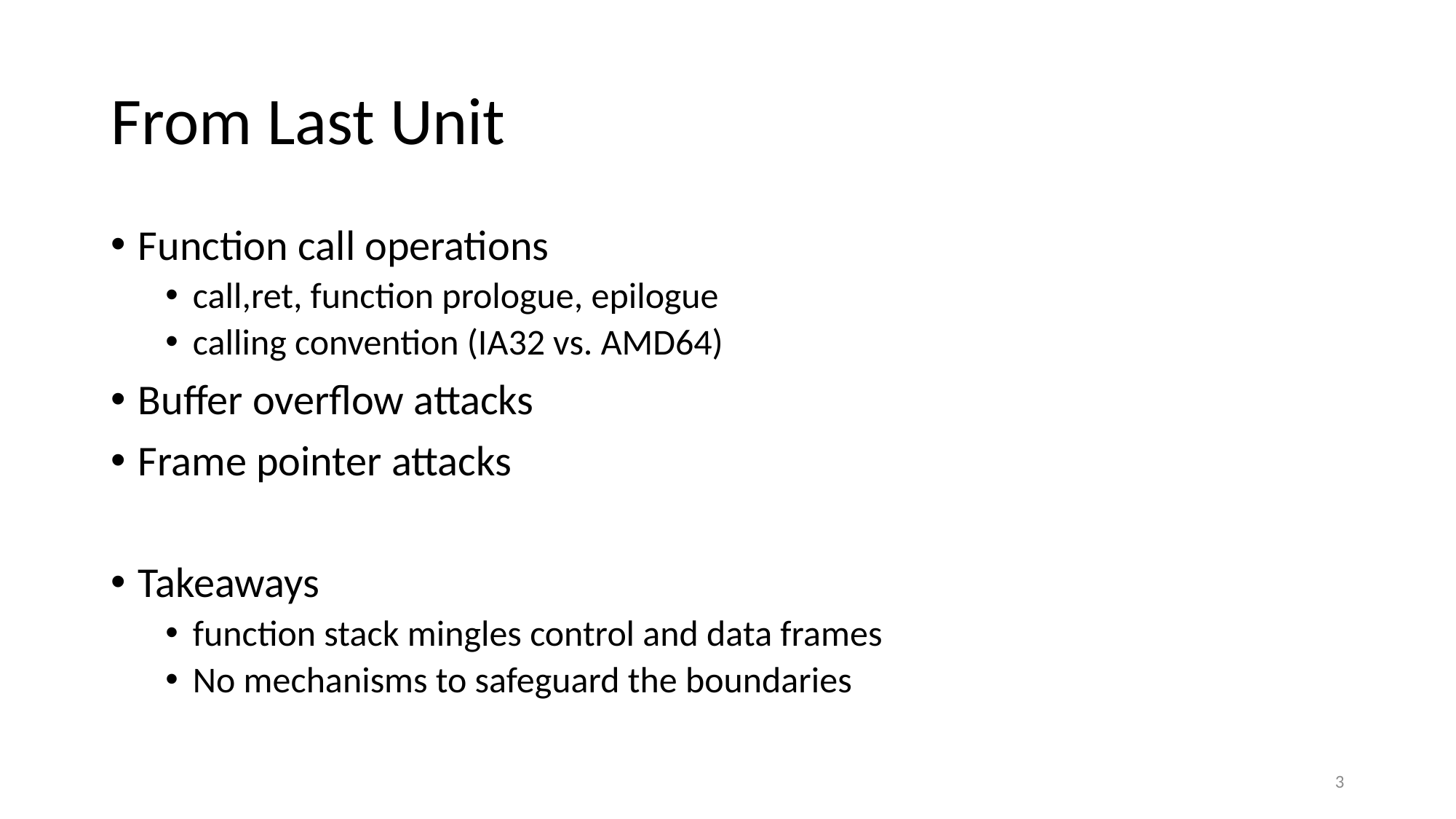

# From Last Unit
Function call operations
call,ret, function prologue, epilogue
calling convention (IA32 vs. AMD64)
Buffer overflow attacks
Frame pointer attacks

Takeaways
function stack mingles control and data frames
No mechanisms to safeguard the boundaries

3